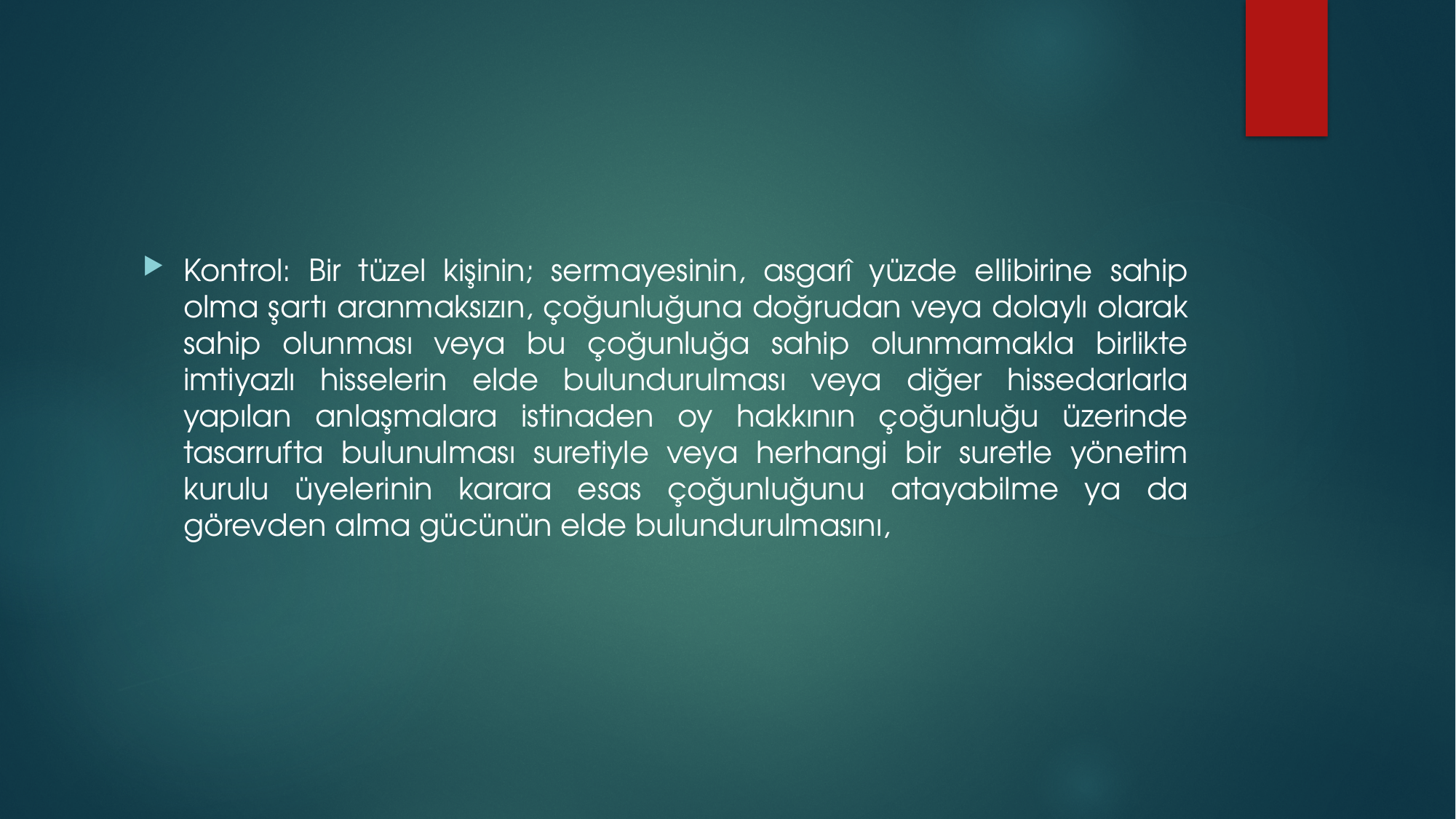

#
Kontrol: Bir tüzel kişinin; sermayesinin, asgarî yüzde ellibirine sahip olma şartı aranmaksızın, çoğunluğuna doğrudan veya dolaylı olarak sahip olunması veya bu çoğunluğa sahip olunmamakla birlikte imtiyazlı hisselerin elde bulundurulması veya diğer hissedarlarla yapılan anlaşmalara istinaden oy hakkının çoğunluğu üzerinde tasarrufta bulunulması suretiyle veya herhangi bir suretle yönetim kurulu üyelerinin karara esas çoğunluğunu atayabilme ya da görevden alma gücünün elde bulundurulmasını,